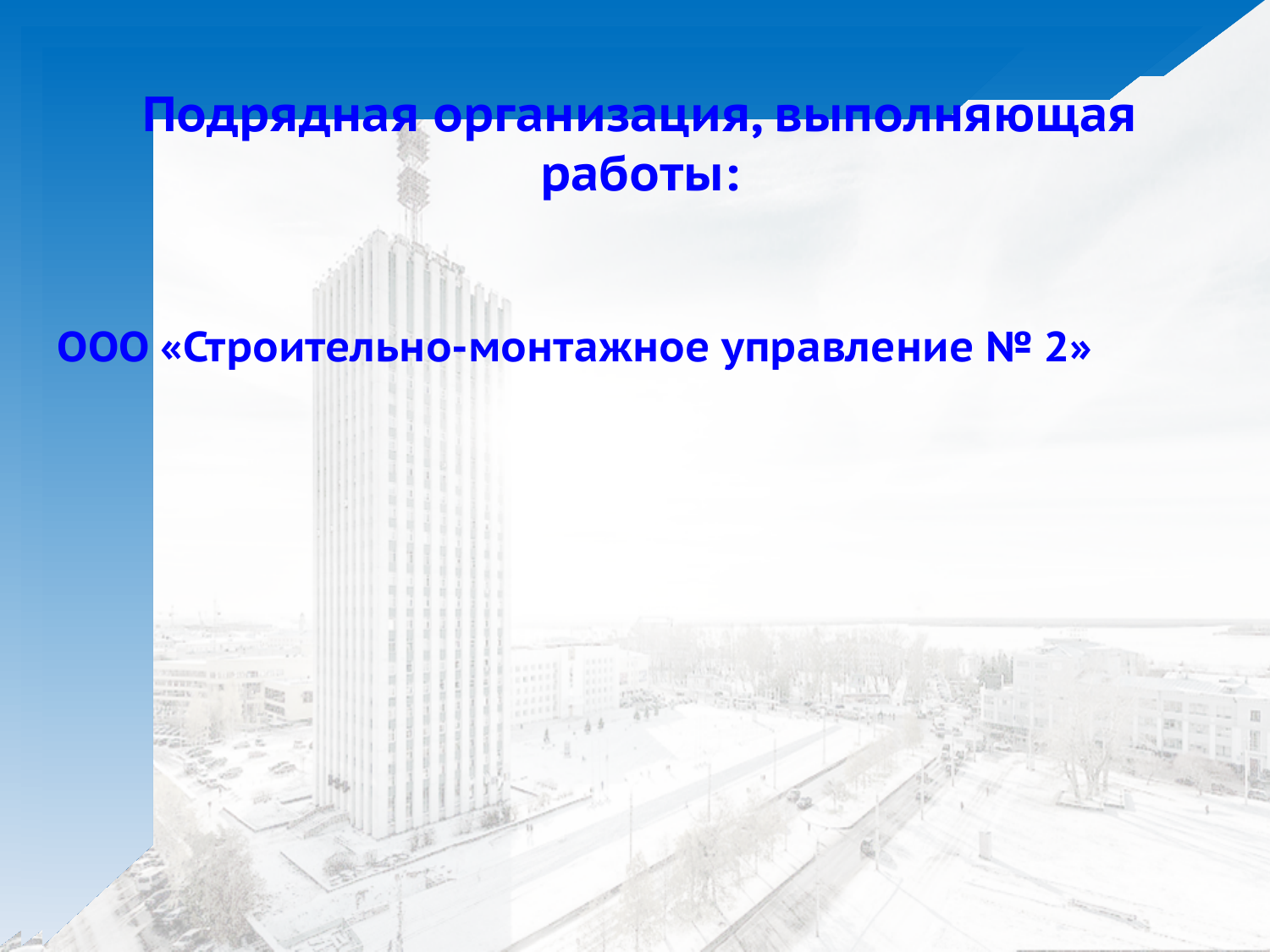

Подрядная организация, выполняющая работы:

ООО «Строительно-монтажное управление № 2»